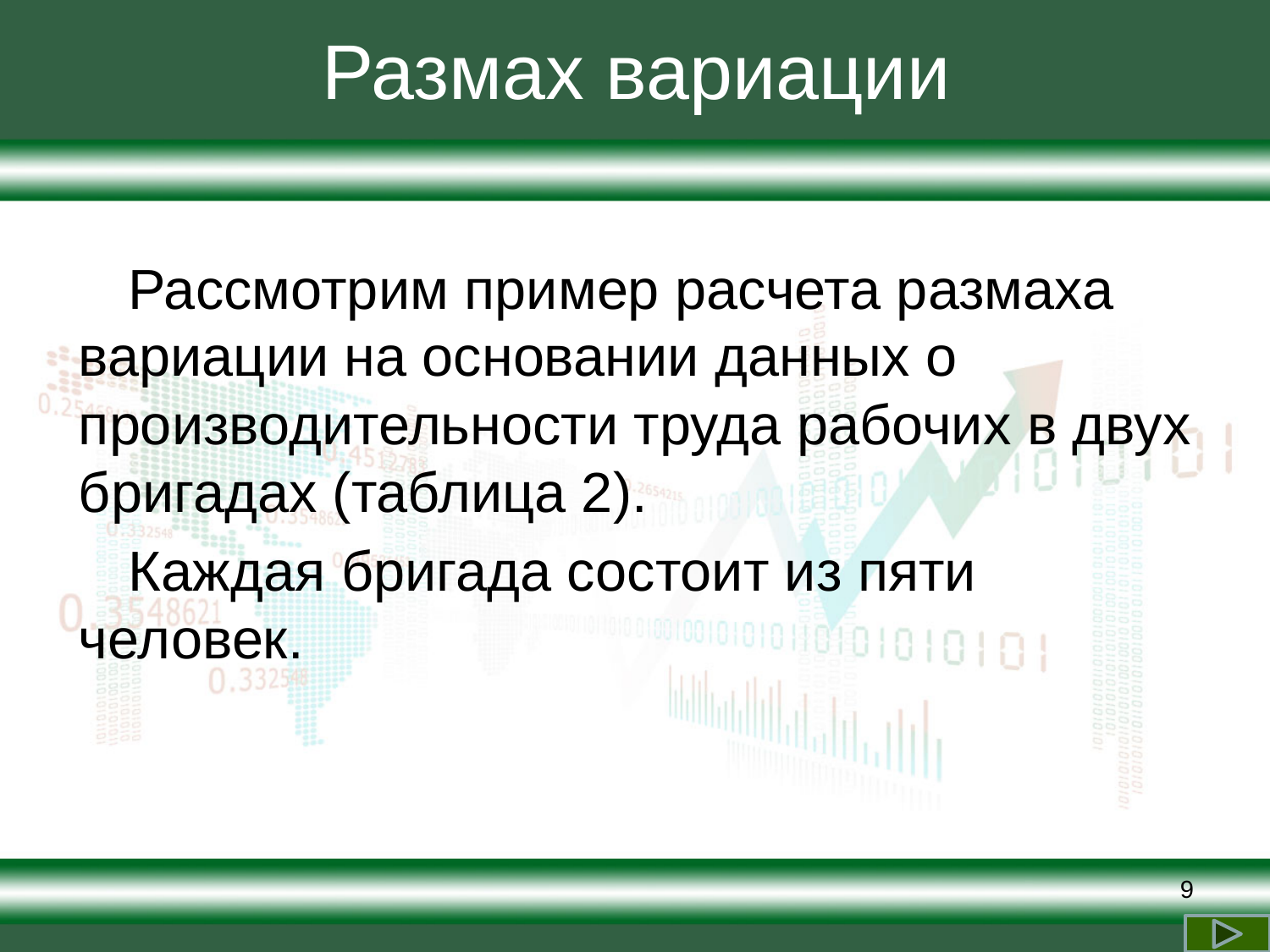

# Размах вариации
Рассмотрим пример расчета размаха вариации на основании данных о производительности труда рабочих в двух бригадах (таблица 2).
Каждая бригада состоит из пяти человек.

9